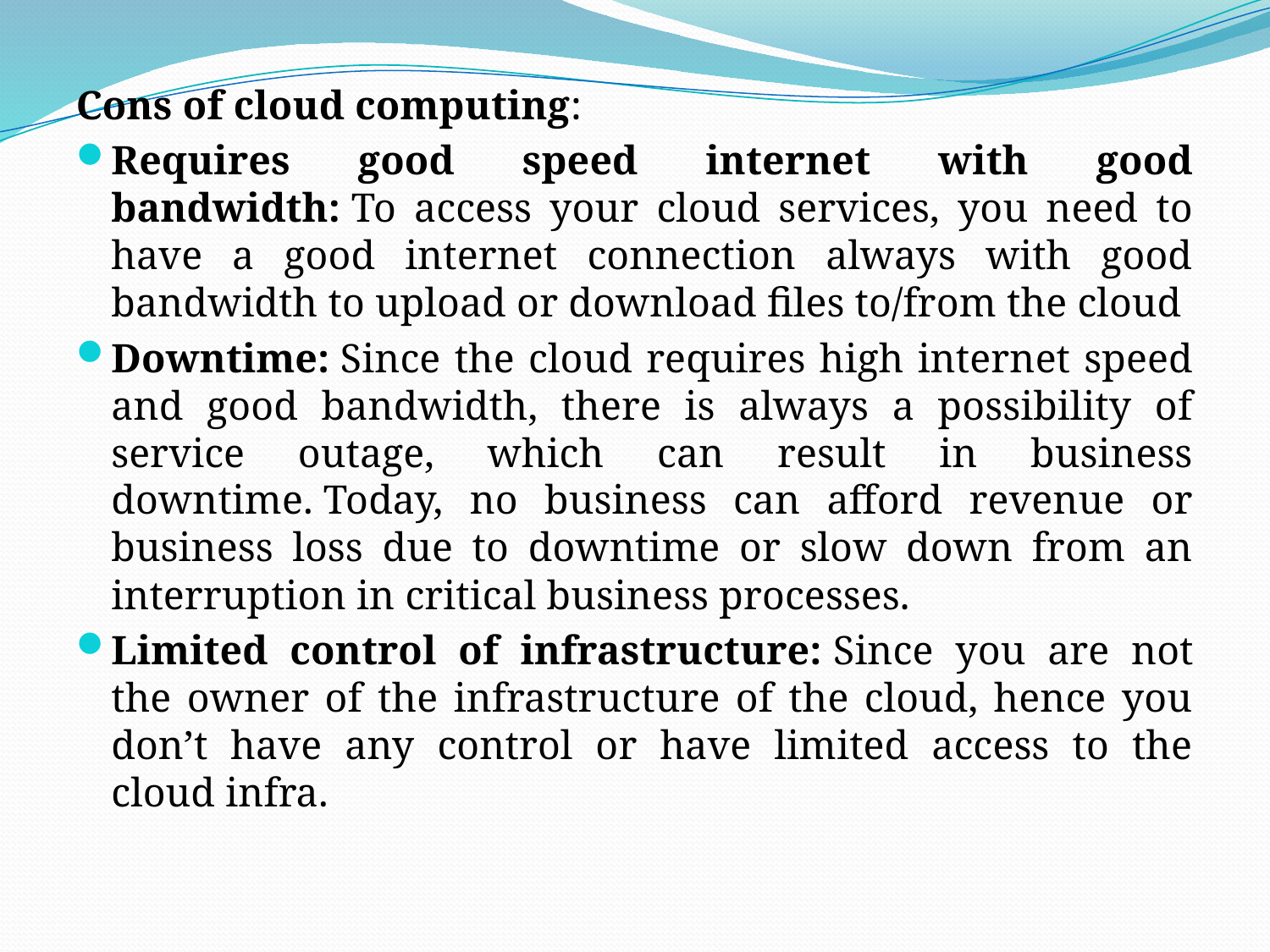

Cons of cloud computing:
Requires good speed internet with good bandwidth: To access your cloud services, you need to have a good internet connection always with good bandwidth to upload or download files to/from the cloud
Downtime: Since the cloud requires high internet speed and good bandwidth, there is always a possibility of service outage, which can result in business downtime. Today, no business can afford revenue or business loss due to downtime or slow down from an interruption in critical business processes.
Limited control of infrastructure: Since you are not the owner of the infrastructure of the cloud, hence you don’t have any control or have limited access to the cloud infra.